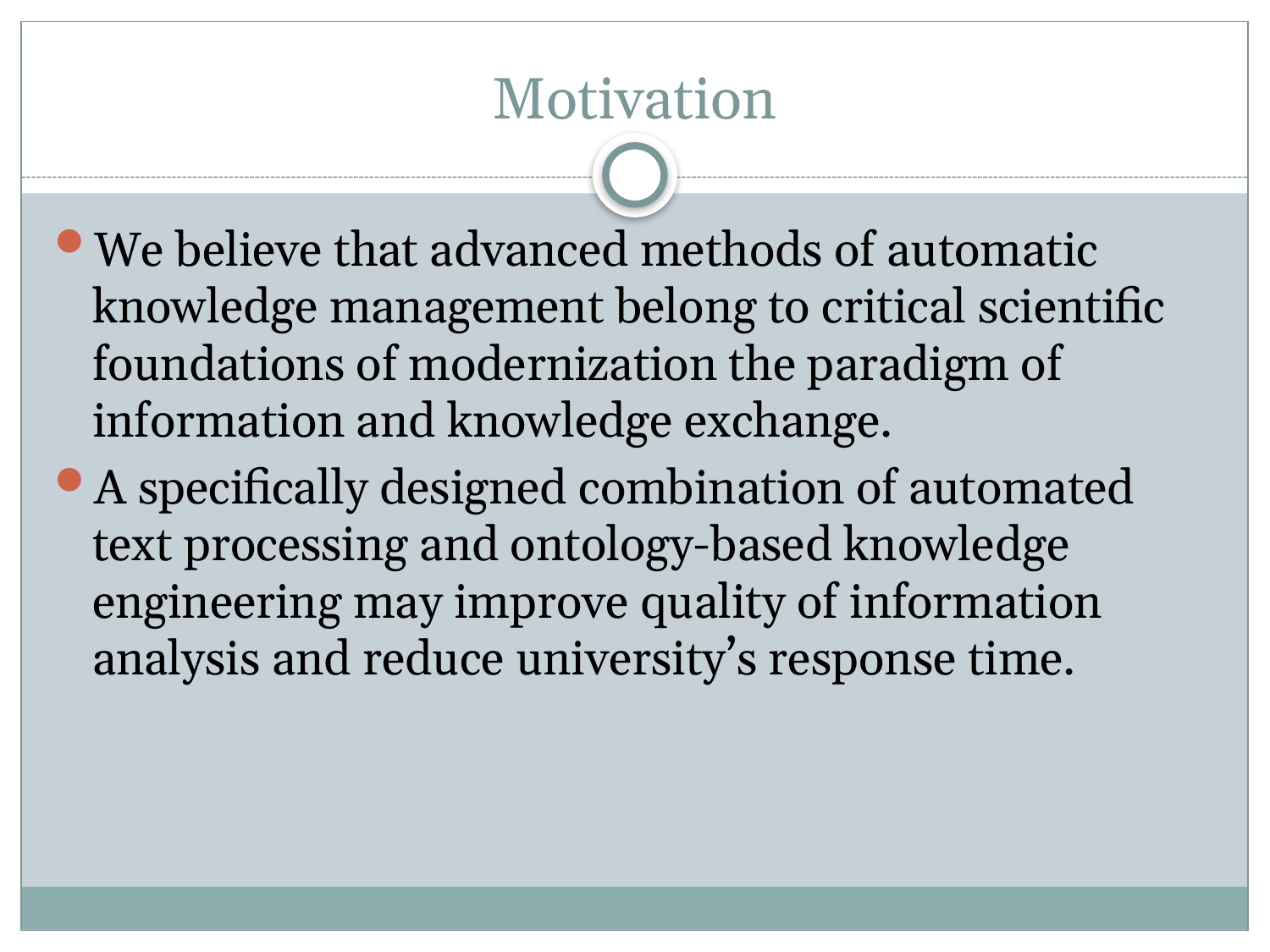

# Motivation
We believe that advanced methods of automatic knowledge management belong to critical scientific foundations of modernization the paradigm of information and knowledge exchange.
A specifically designed combination of automated text processing and ontology-based knowledge engineering may improve quality of information analysis and reduce university’s response time.